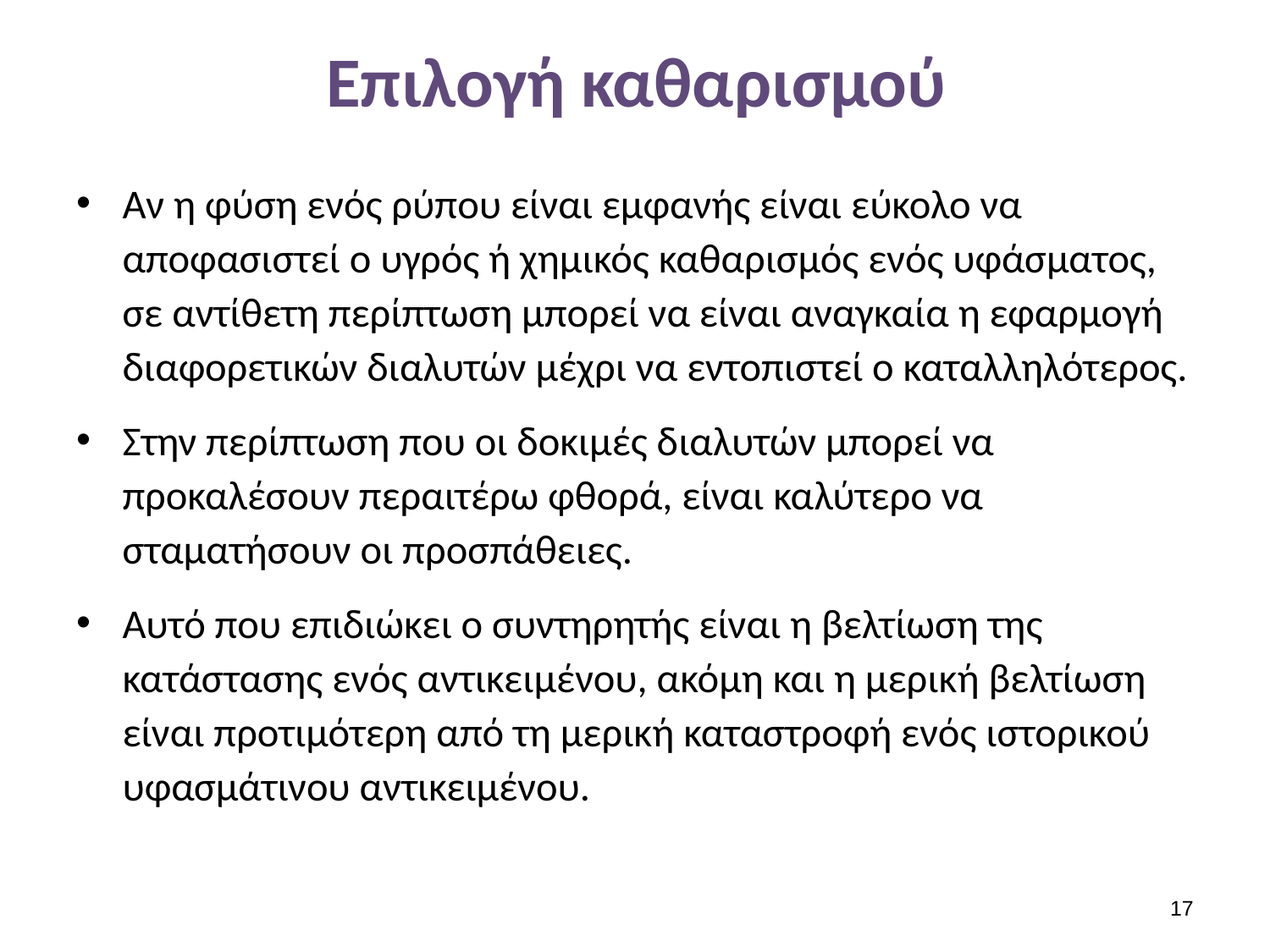

# Επιλογή καθαρισμού
Αν η φύση ενός ρύπου είναι εμφανής είναι εύκολο να αποφασιστεί ο υγρός ή χημικός καθαρισμός ενός υφάσματος, σε αντίθετη περίπτωση μπορεί να είναι αναγκαία η εφαρμογή διαφορετικών διαλυτών μέχρι να εντοπιστεί ο καταλληλότερος.
Στην περίπτωση που οι δοκιμές διαλυτών μπορεί να προκαλέσουν περαιτέρω φθορά, είναι καλύτερο να σταματήσουν οι προσπάθειες.
Αυτό που επιδιώκει ο συντηρητής είναι η βελτίωση της κατάστασης ενός αντικειμένου, ακόμη και η μερική βελτίωση είναι προτιμότερη από τη μερική καταστροφή ενός ιστορικού υφασμάτινου αντικειμένου.
17